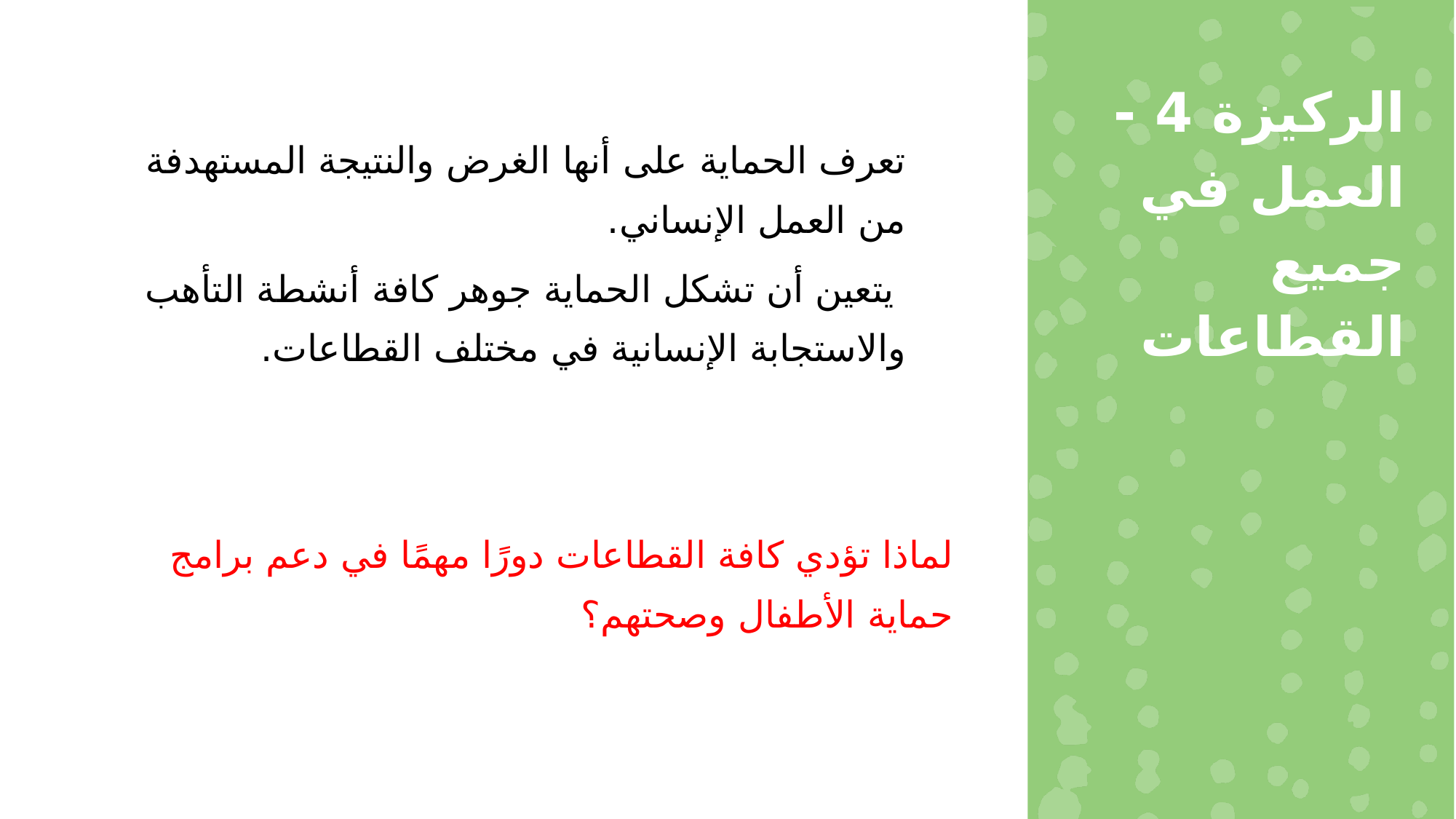

الركيزة 4 - العمل في جميع القطاعات
تعرف الحماية على أنها الغرض والنتيجة المستهدفة من العمل الإنساني.
 يتعين أن تشكل الحماية جوهر كافة أنشطة التأهب والاستجابة الإنسانية في مختلف القطاعات.

لماذا تؤدي كافة القطاعات دورًا مهمًا في دعم برامج حماية الأطفال وصحتهم؟